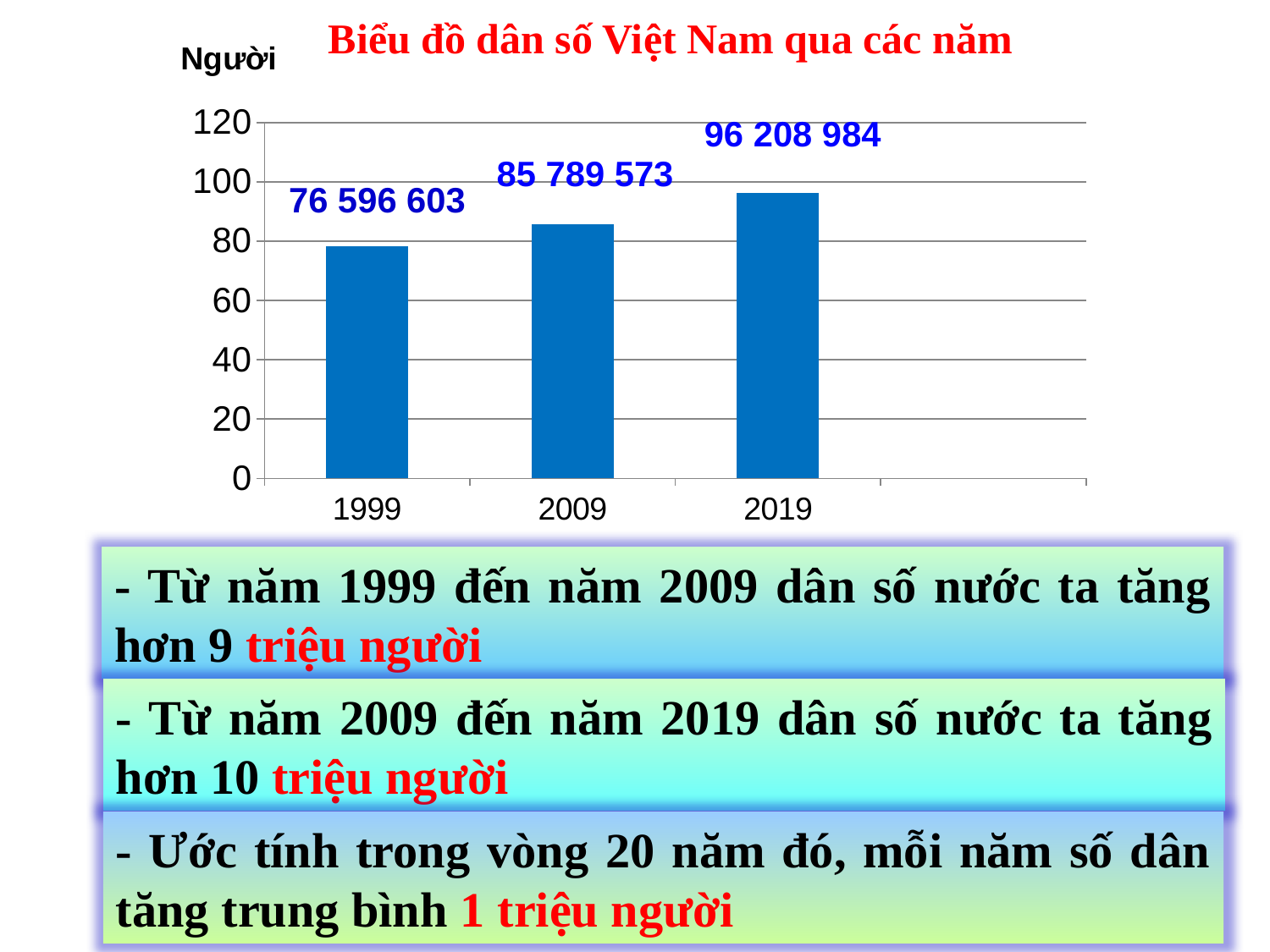

Biểu đồ dân số Việt Nam qua các năm

### Chart: Người

| Category | Series 1 |
|---|---|
| 1999 | 78.3 |
| 2009 | 85.7 |
| 2019 | 96.2 |
|  | None |
96 208 984
85 789 573
76 596 603

- Từ năm 1999 đến năm 2009 dân số nước ta tăng hơn 9 triệu người
- Từ năm 2009 đến năm 2019 dân số nước ta tăng hơn 10 triệu người
- Ước tính trong vòng 20 năm đó, mỗi năm số dân tăng trung bình 1 triệu người